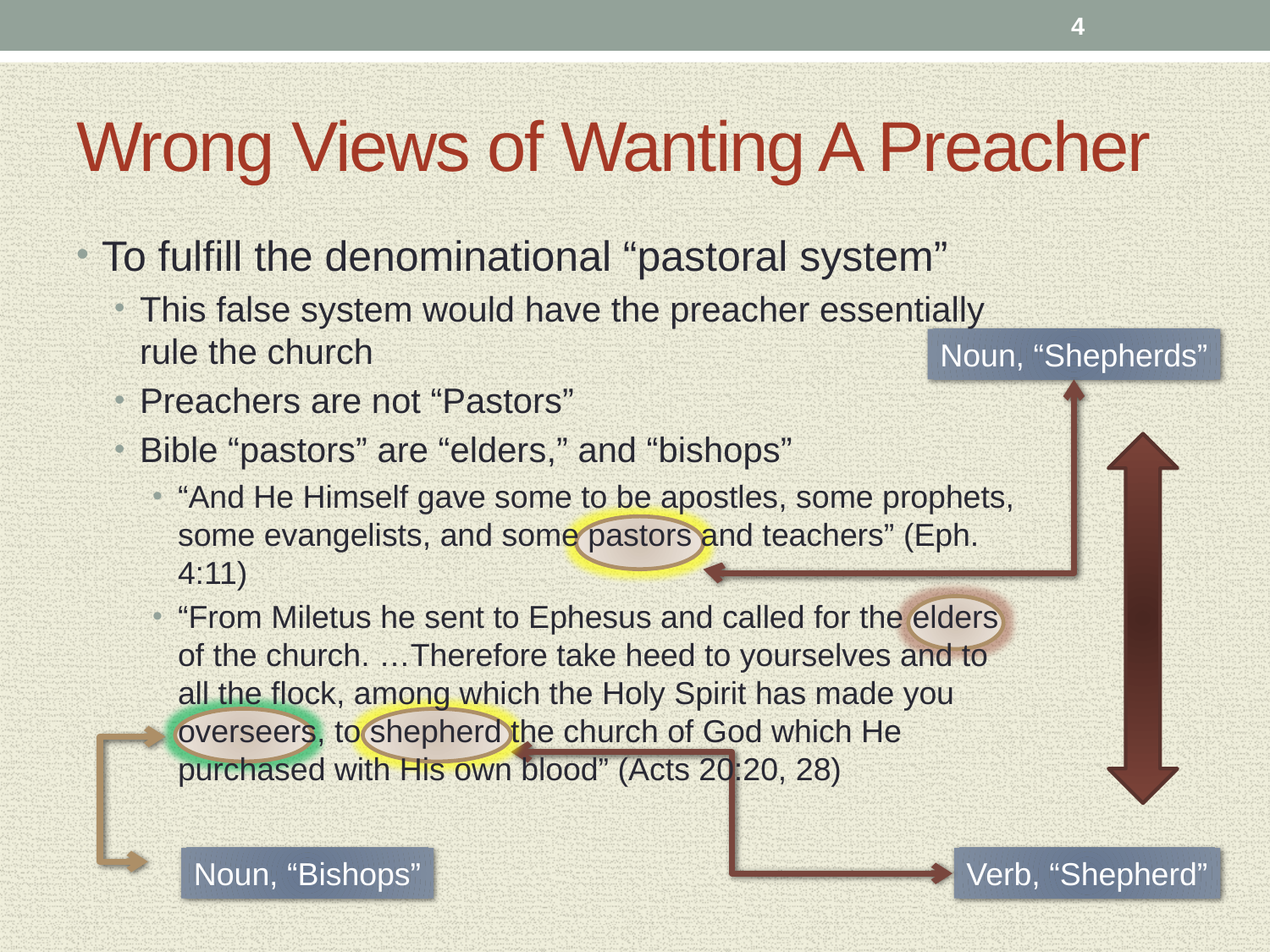

4
# Wrong Views of Wanting A Preacher
To fulfill the denominational “pastoral system”
This false system would have the preacher essentially rule the church
Preachers are not “Pastors”
Bible “pastors” are “elders,” and “bishops”
“And He Himself gave some to be apostles, some prophets, some evangelists, and some pastors and teachers” (Eph. 4:11)
“From Miletus he sent to Ephesus and called for the elders of the church. …Therefore take heed to yourselves and to all the flock, among which the Holy Spirit has made you overseers, to shepherd the church of God which He purchased with His own blood” (Acts 20:20, 28)
Noun, “Shepherds”

Noun, “Bishops”
Verb, “Shepherd”